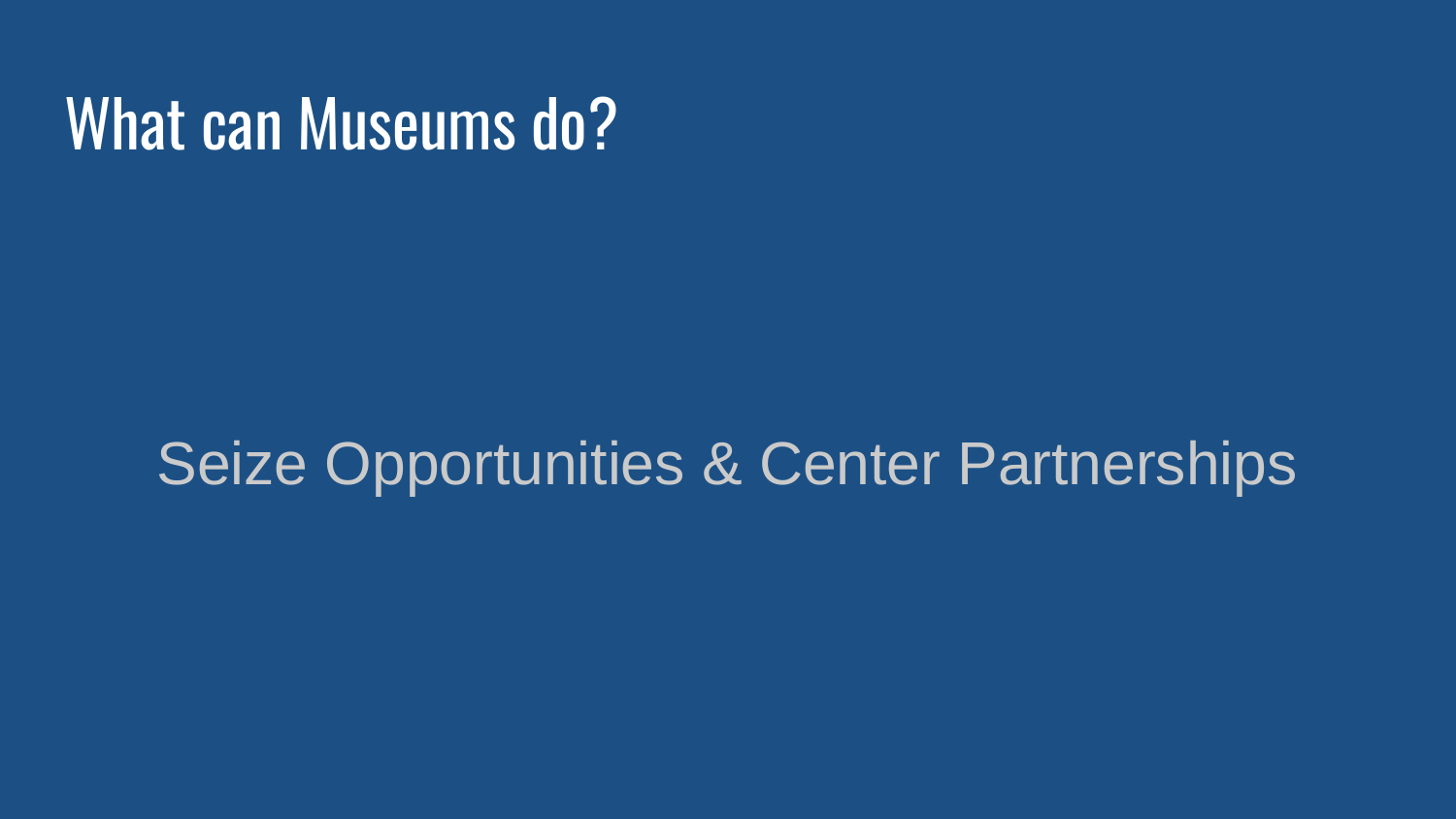

# What can Museums do?
Seize Opportunities & Center Partnerships